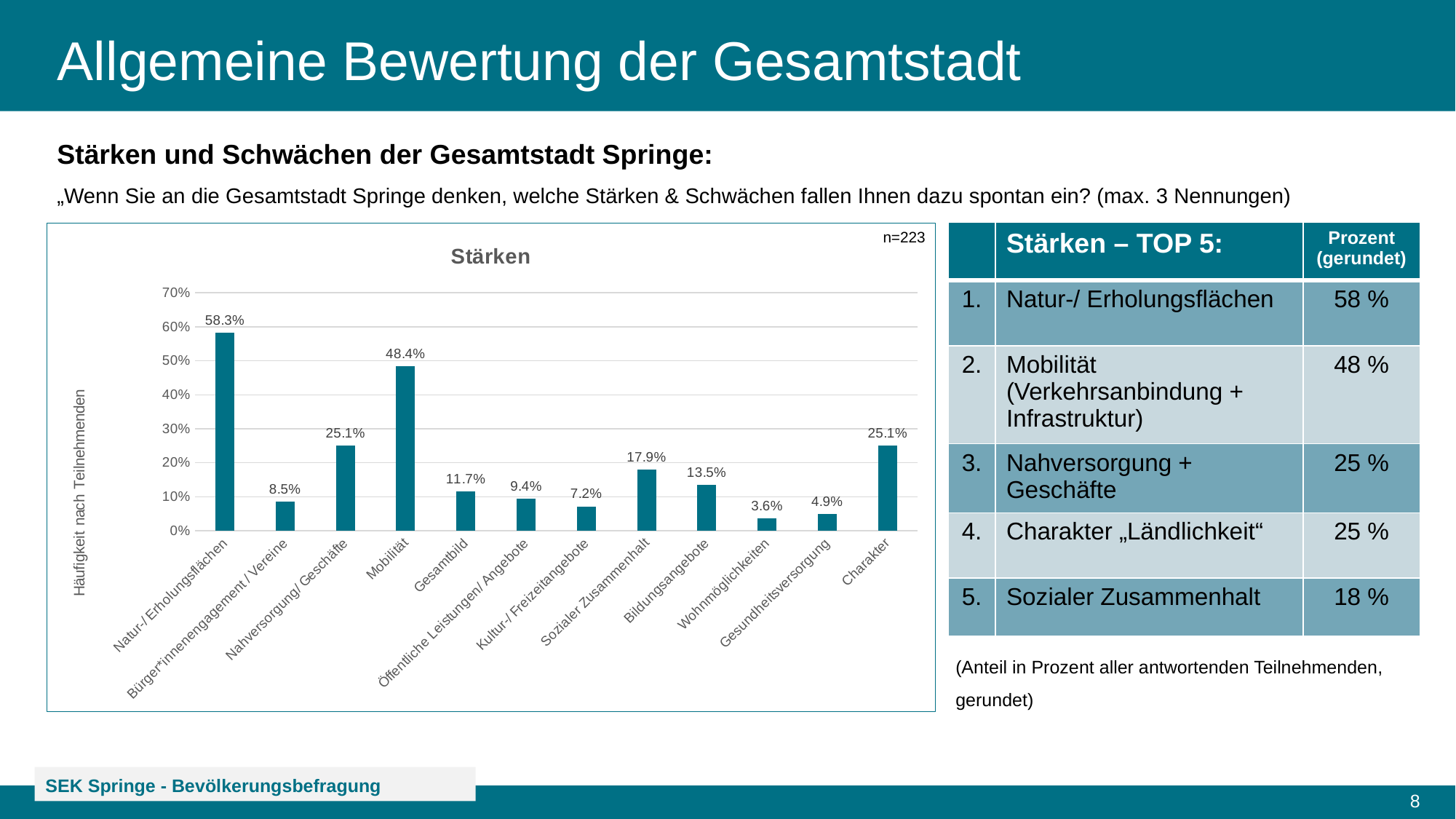

# Allgemeine Bewertung der Gesamtstadt
Stärken und Schwächen der Gesamtstadt Springe:
„Wenn Sie an die Gesamtstadt Springe denken, welche Stärken & Schwächen fallen Ihnen dazu spontan ein? (max. 3 Nennungen)

### Chart: Stärken

| Category | Anteil an Teilnehmenden |
|---|---|
| Natur-/ Erholungsflächen | 0.5829596412556054 |
| Bürger*innenengagement / Vereine | 0.08520179372197309 |
| Nahversorgung/ Geschäfte | 0.25112107623318386 |
| Mobilität | 0.484304932735426 |
| Gesamtbild | 0.11659192825112108 |
| Öffentliche Leistungen/ Angebote | 0.09417040358744394 |
| Kultur-/ Freizeitangebote | 0.07174887892376682 |
| Sozialer Zusammenhalt | 0.17937219730941703 |
| Bildungsangebote | 0.13452914798206278 |
| Wohnmöglichkeiten | 0.03587443946188341 |
| Gesundheitsversorgung | 0.04932735426008968 |
| Charakter | 0.25112107623318386 |
n=223
|  | Stärken – TOP 5: | Prozent (gerundet) |
| --- | --- | --- |
| 1. | Natur-/ Erholungsflächen | 58 % |
| 2. | Mobilität (Verkehrsanbindung + Infrastruktur) | 48 % |
| 3. | Nahversorgung + Geschäfte | 25 % |
| 4. | Charakter „Ländlichkeit“ | 25 % |
| 5. | Sozialer Zusammenhalt | 18 % |
(Anteil in Prozent aller antwortenden Teilnehmenden, gerundet)